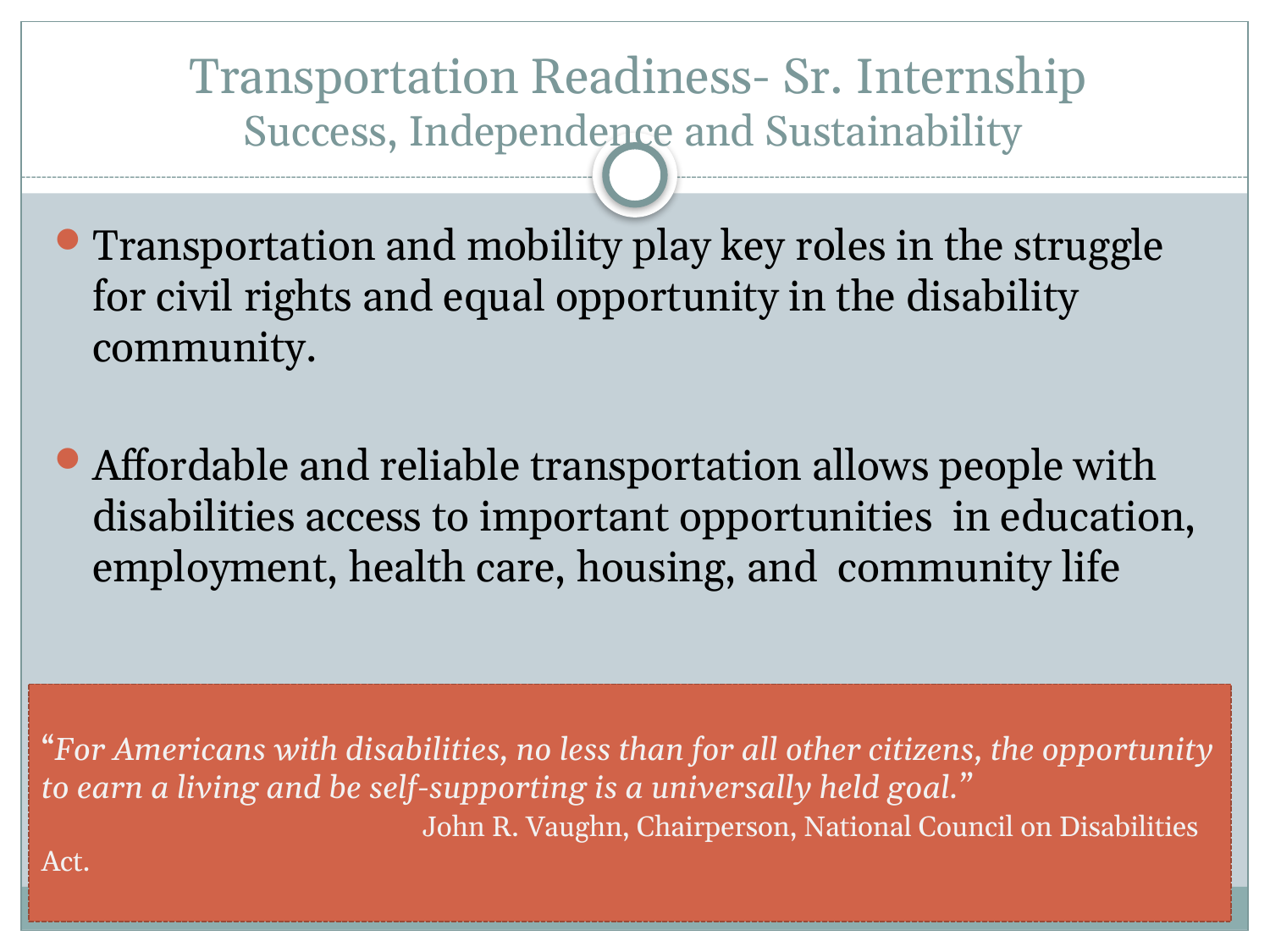

# Transportation Readiness- Sr. Internship Success, Independence and Sustainability
Transportation and mobility play key roles in the struggle for civil rights and equal opportunity in the disability community.

Affordable and reliable transportation allows people with disabilities access to important opportunities  in education, employment, health care, housing, and  community life

“For Americans with disabilities, no less than for all other citizens, the opportunity to earn a living and be self-supporting is a universally held goal.”
			John R. Vaughn, Chairperson, National Council on Disabilities Act.